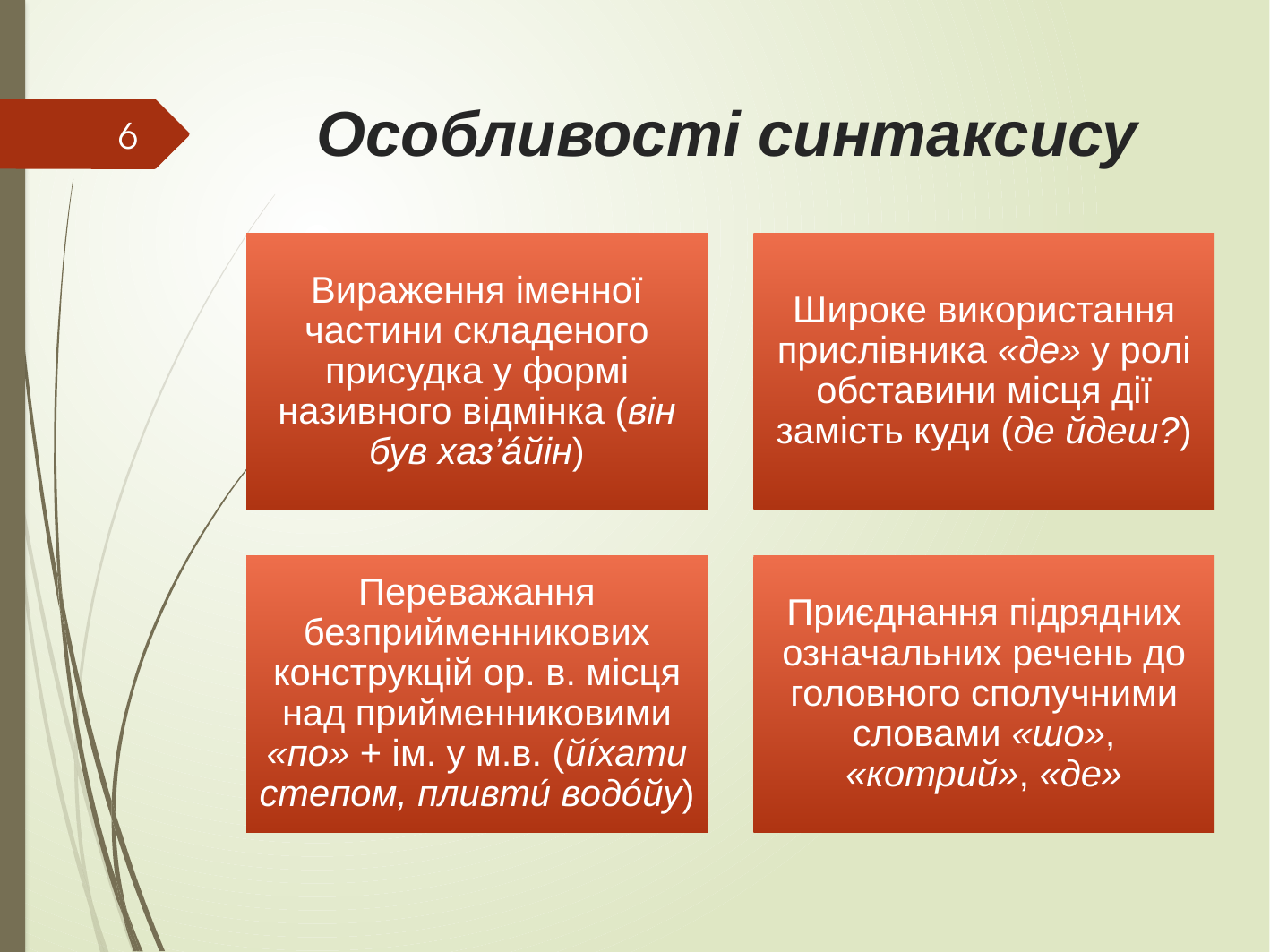

# Особливості синтаксису
6
Вираження іменної частини складеного присудка у формі називного відмінка (він був хаз’áйін)
Широке використання прислівника «де» у ролі обставини місця дії замість куди (де йдеш?)
Переважання безприйменникових конструкцій ор. в. місця над прийменниковими «по» + ім. у м.в. (йíхати степом, пливти́ водóйу)
Приєднання підрядних означальних речень до головного сполучними словами «шо», «котрий», «де»